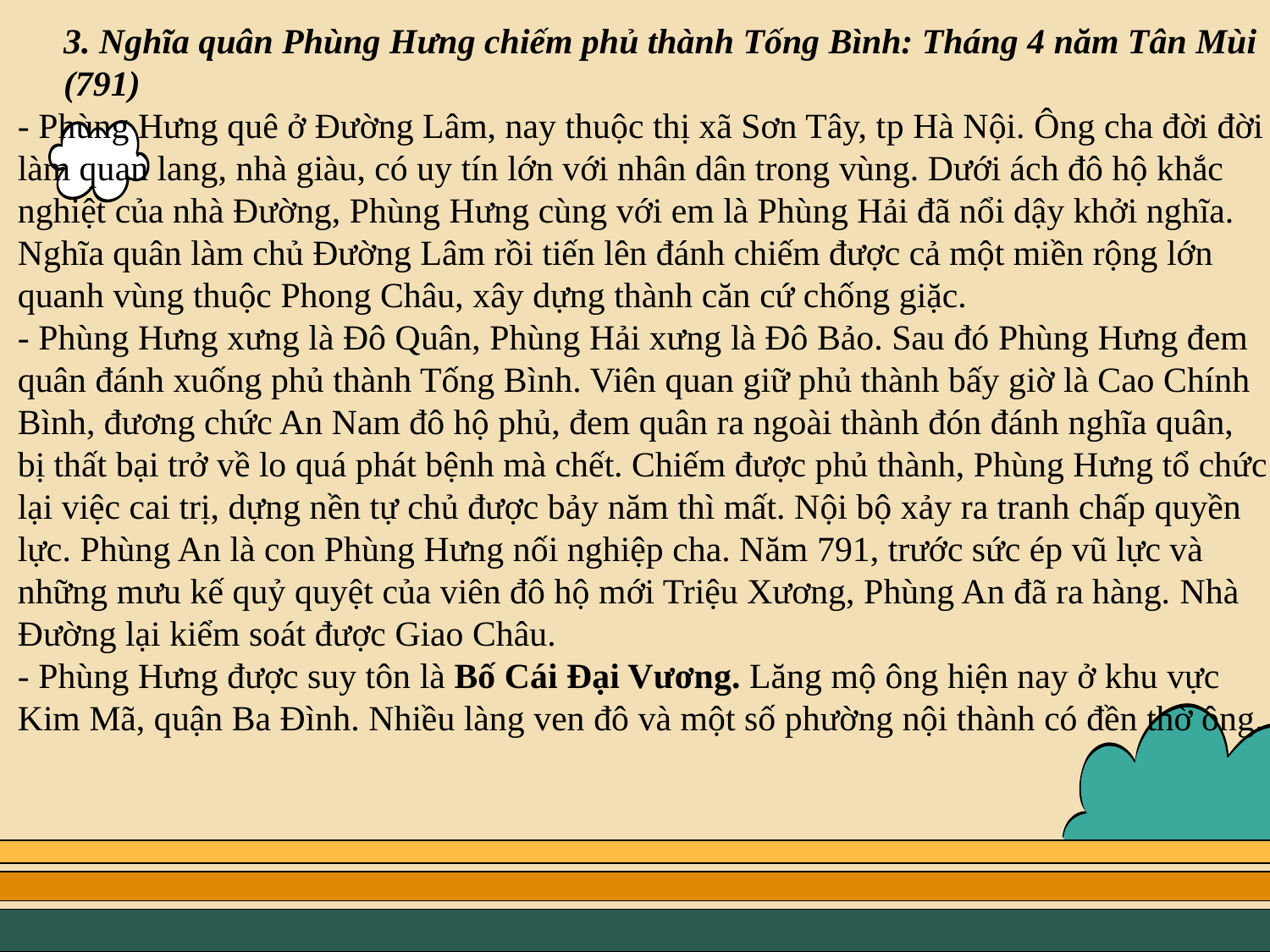

3. Nghĩa quân Phùng Hưng chiếm phủ thành Tống Bình: Tháng 4 năm Tân Mùi (791)
- Phùng Hưng quê ở Đường Lâm, nay thuộc thị xã Sơn Tây, tp Hà Nội. Ông cha đời đời làm quan lang, nhà giàu, có uy tín lớn với nhân dân trong vùng. Dưới ách đô hộ khắc nghiệt của nhà Đường, Phùng Hưng cùng với em là Phùng Hải đã nổi dậy khởi nghĩa. Nghĩa quân làm chủ Đường Lâm rồi tiến lên đánh chiếm được cả một miền rộng lớn quanh vùng thuộc Phong Châu, xây dựng thành căn cứ chống giặc.
- Phùng Hưng xưng là Đô Quân, Phùng Hải xưng là Đô Bảo. Sau đó Phùng Hưng đem quân đánh xuống phủ thành Tống Bình. Viên quan giữ phủ thành bấy giờ là Cao Chính Bình, đương chức An Nam đô hộ phủ, đem quân ra ngoài thành đón đánh nghĩa quân, bị thất bại trở về lo quá phát bệnh mà chết. Chiếm được phủ thành, Phùng Hưng tổ chức lại việc cai trị, dựng nền tự chủ được bảy năm thì mất. Nội bộ xảy ra tranh chấp quyền lực. Phùng An là con Phùng Hưng nối nghiệp cha. Năm 791, trước sức ép vũ lực và những mưu kế quỷ quyệt của viên đô hộ mới Triệu Xương, Phùng An đã ra hàng. Nhà Đường lại kiểm soát được Giao Châu.
- Phùng Hưng được suy tôn là Bố Cái Đại Vương. Lăng mộ ông hiện nay ở khu vực Kim Mã, quận Ba Đình. Nhiều làng ven đô và một số phường nội thành có đền thờ ông.